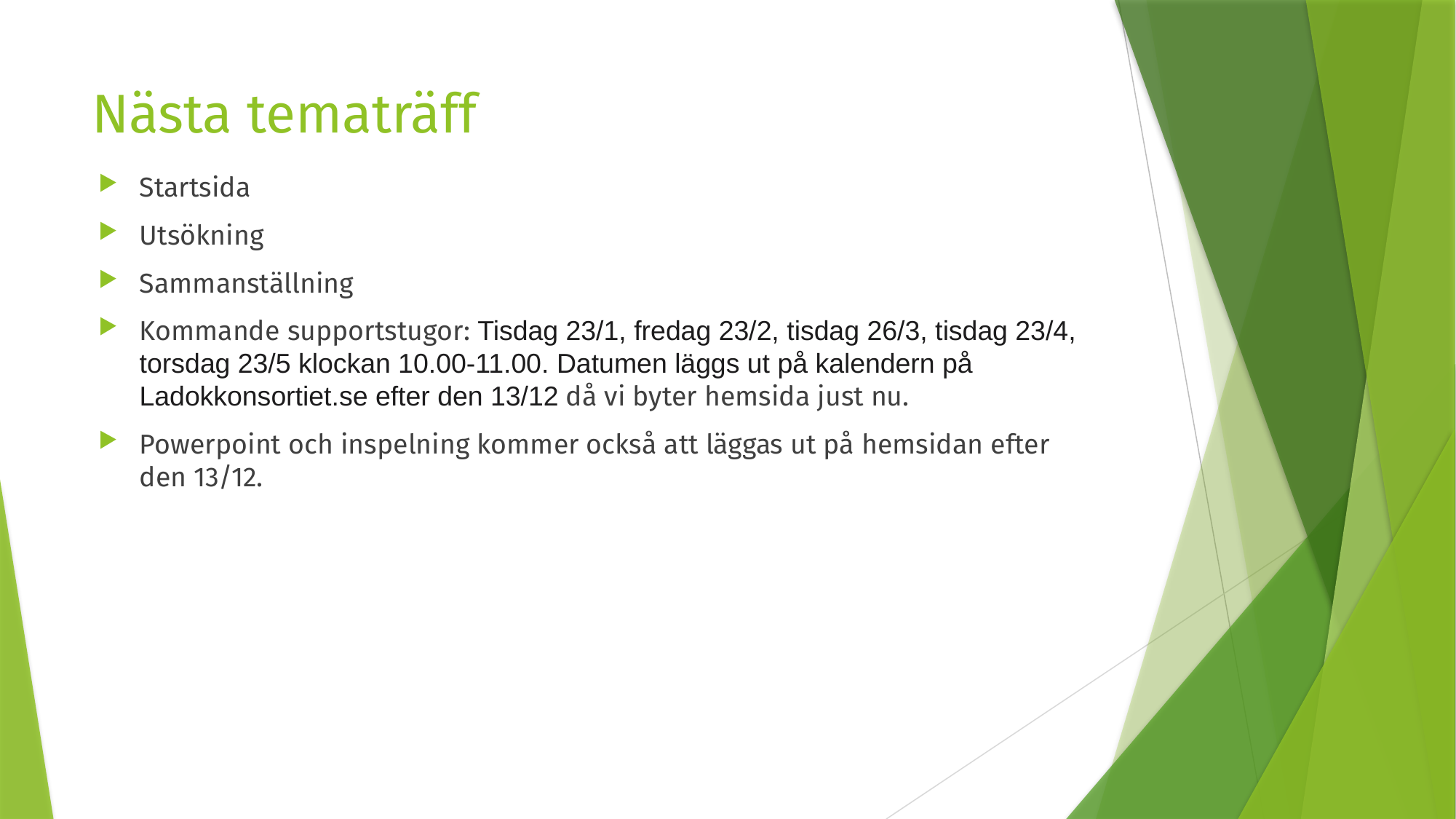

# Nästa tematräff
Startsida
Utsökning
Sammanställning
Kommande supportstugor: Tisdag 23/1, fredag 23/2, tisdag 26/3, tisdag 23/4, torsdag 23/5 klockan 10.00-11.00. Datumen läggs ut på kalendern på Ladokkonsortiet.se efter den 13/12 då vi byter hemsida just nu.
Powerpoint och inspelning kommer också att läggas ut på hemsidan efter den 13/12.